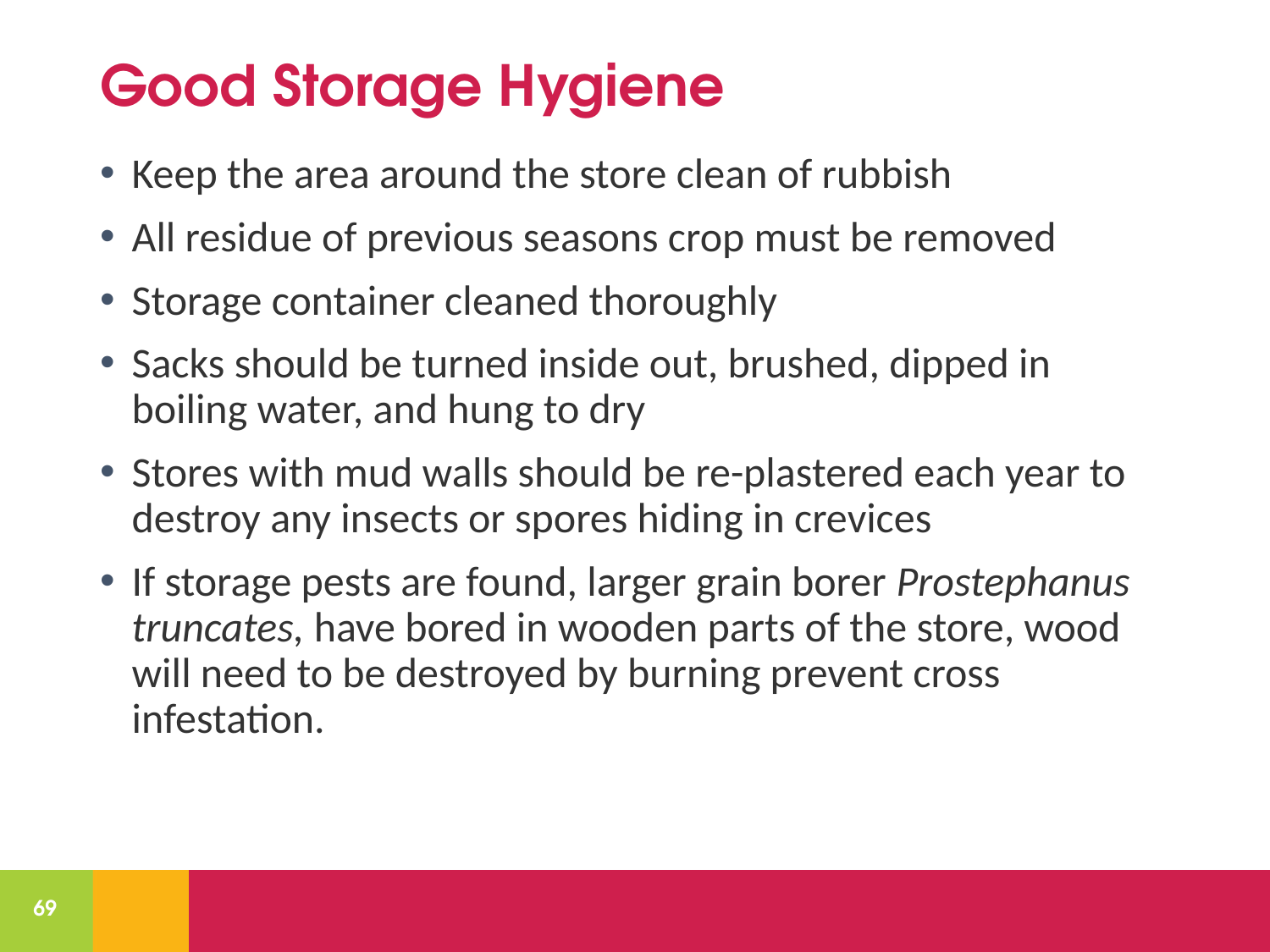

# Good Storage Hygiene
Keep the area around the store clean of rubbish
All residue of previous seasons crop must be removed
Storage container cleaned thoroughly
Sacks should be turned inside out, brushed, dipped in boiling water, and hung to dry
Stores with mud walls should be re-plastered each year to destroy any insects or spores hiding in crevices
If storage pests are found, larger grain borer Prostephanus truncates, have bored in wooden parts of the store, wood will need to be destroyed by burning prevent cross infestation.

69